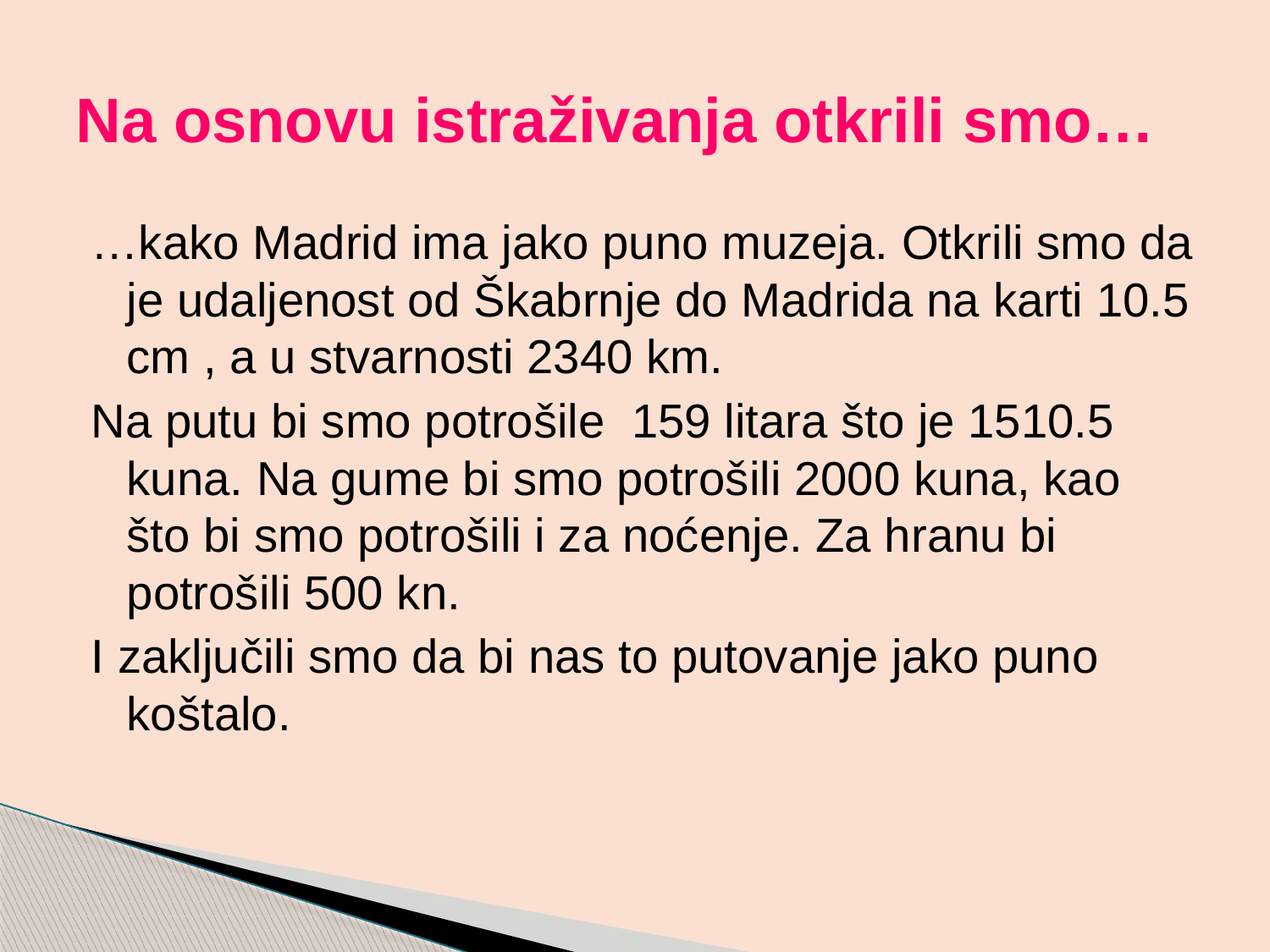

# Na osnovu istraživanja otkrili smo…
…kako Madrid ima jako puno muzeja. Otkrili smo da je udaljenost od Škabrnje do Madrida na karti 10.5 cm , a u stvarnosti 2340 km.
Na putu bi smo potrošile  159 litara što je 1510.5 kuna. Na gume bi smo potrošili 2000 kuna, kao što bi smo potrošili i za noćenje. Za hranu bi potrošili 500 kn.
I zaključili smo da bi nas to putovanje jako puno koštalo.